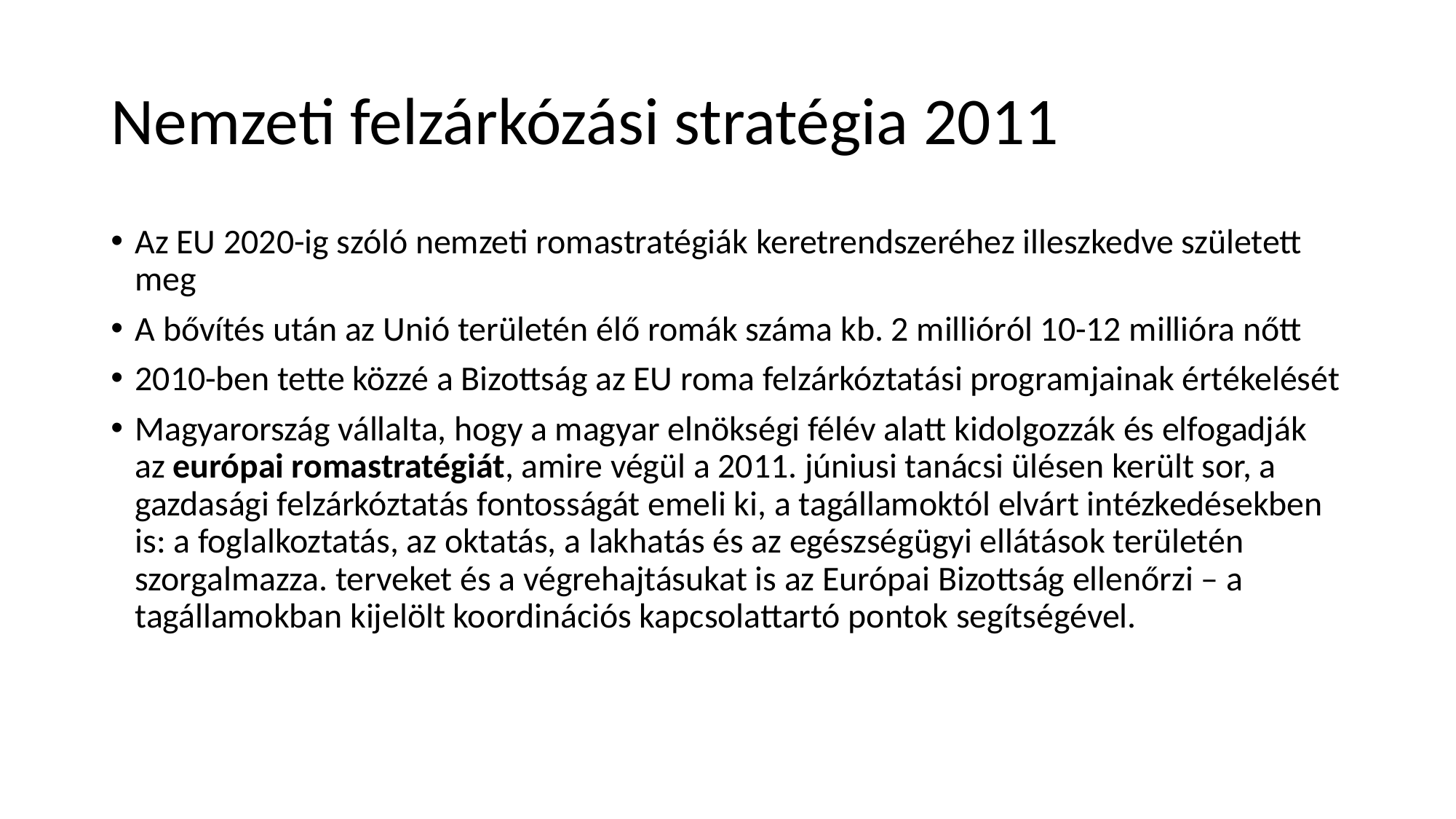

# Nemzeti felzárkózási stratégia 2011
Az EU 2020-ig szóló nemzeti romastratégiák keretrendszeréhez illeszkedve született meg
A bővítés után az Unió területén élő romák száma kb. 2 millióról 10-12 millióra nőtt
2010-ben tette közzé a Bizottság az EU roma felzárkóztatási programjainak értékelését
Magyarország vállalta, hogy a magyar elnökségi félév alatt kidolgozzák és elfogadják  az európai romastratégiát, amire végül a 2011. júniusi tanácsi ülésen került sor, a gazdasági felzárkóztatás fontosságát emeli ki, a tagállamoktól elvárt intézkedésekben is: a foglalkoztatás, az oktatás, a lakhatás és az egészségügyi ellátások területén szorgalmazza. terveket és a végrehajtásukat is az Európai Bizottság ellenőrzi – a tagállamokban kijelölt koordinációs kapcsolattartó pontok segítségével.